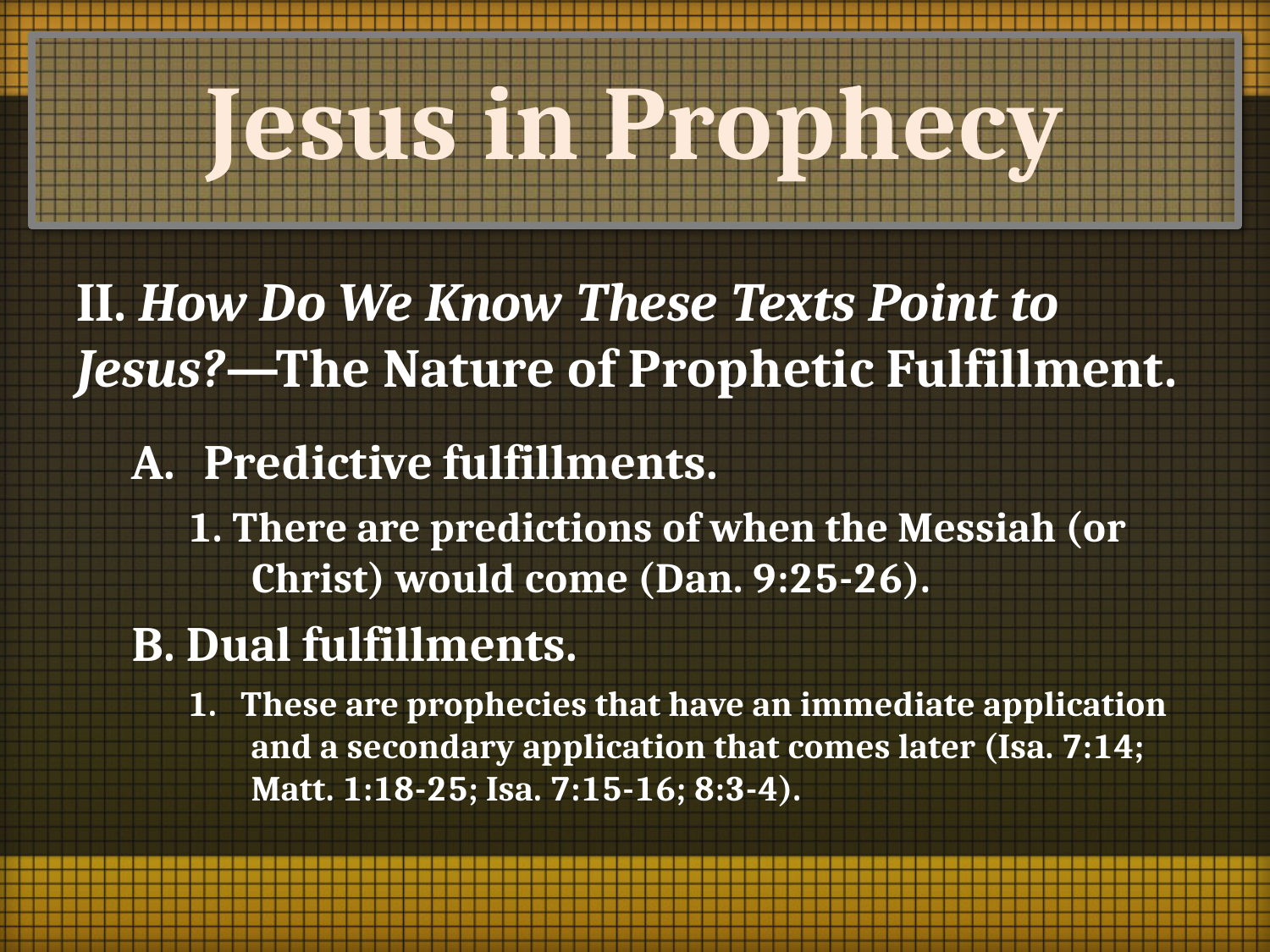

# Jesus in Prophecy
II. How Do We Know These Texts Point to Jesus?—The Nature of Prophetic Fulfillment.
Predictive fulfillments.
1. There are predictions of when the Messiah (or Christ) would come (Dan. 9:25-26).
B. Dual fulfillments.
1.   These are prophecies that have an immediate application and a secondary application that comes later (Isa. 7:14; Matt. 1:18-25; Isa. 7:15-16; 8:3-4).